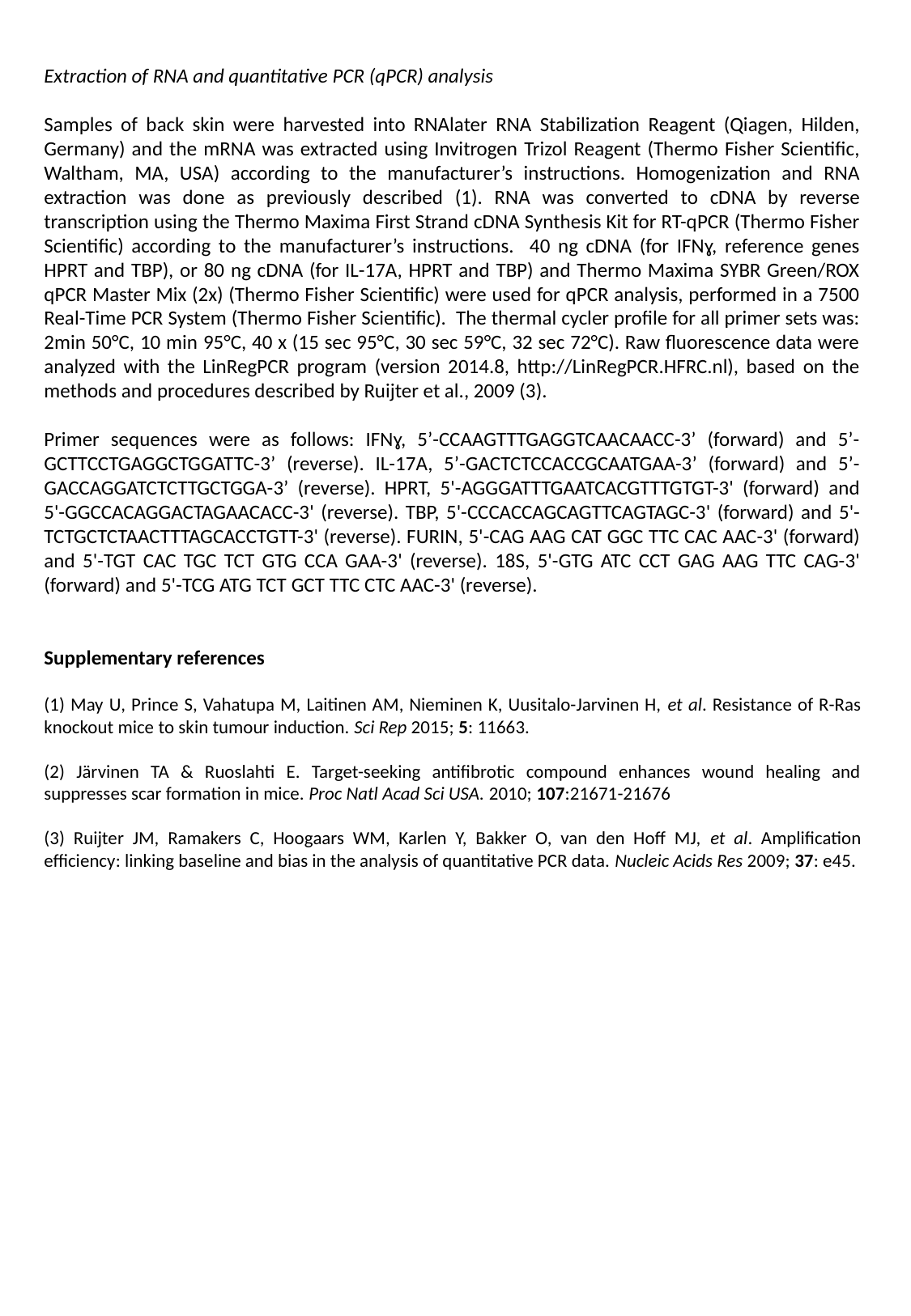

Extraction of RNA and quantitative PCR (qPCR) analysis

Samples of back skin were harvested into RNAlater RNA Stabilization Reagent (Qiagen, Hilden, Germany) and the mRNA was extracted using Invitrogen Trizol Reagent (Thermo Fisher Scientific, Waltham, MA, USA) according to the manufacturer’s instructions. Homogenization and RNA extraction was done as previously described (1). RNA was converted to cDNA by reverse transcription using the Thermo Maxima First Strand cDNA Synthesis Kit for RT-qPCR (Thermo Fisher Scientific) according to the manufacturer’s instructions.  40 ng cDNA (for IFNɣ, reference genes HPRT and TBP), or 80 ng cDNA (for IL-17A, HPRT and TBP) and Thermo Maxima SYBR Green/ROX qPCR Master Mix (2x) (Thermo Fisher Scientific) were used for qPCR analysis, performed in a 7500 Real-Time PCR System (Thermo Fisher Scientific).  The thermal cycler profile for all primer sets was: 2min 50°C, 10 min 95°C, 40 x (15 sec 95°C, 30 sec 59°C, 32 sec 72°C). Raw fluorescence data were analyzed with the LinRegPCR program (version 2014.8, http://LinRegPCR.HFRC.nl), based on the methods and procedures described by Ruijter et al., 2009 (3).

Primer sequences were as follows: IFNɣ, 5’-CCAAGTTTGAGGTCAACAACC-3’ (forward) and 5’-GCTTCCTGAGGCTGGATTC-3’ (reverse). IL-17A, 5’-GACTCTCCACCGCAATGAA-3’ (forward) and 5’-GACCAGGATCTCTTGCTGGA-3’ (reverse). HPRT, 5'-AGGGATTTGAATCACGTTTGTGT-3' (forward) and 5'-GGCCACAGGACTAGAACACC-3' (reverse). TBP, 5'-CCCACCAGCAGTTCAGTAGC-3' (forward) and 5'-TCTGCTCTAACTTTAGCACCTGTT-3' (reverse). FURIN, 5'-CAG AAG CAT GGC TTC CAC AAC-3' (forward) and 5'-TGT CAC TGC TCT GTG CCA GAA-3' (reverse). 18S, 5'-GTG ATC CCT GAG AAG TTC CAG-3' (forward) and 5'-TCG ATG TCT GCT TTC CTC AAC-3' (reverse).

Supplementary references

(1) May U, Prince S, Vahatupa M, Laitinen AM, Nieminen K, Uusitalo-Jarvinen H, et al. Resistance of R-Ras knockout mice to skin tumour induction. Sci Rep 2015; 5: 11663.

(2) Järvinen TA & Ruoslahti E. Target-seeking antifibrotic compound enhances wound healing and suppresses scar formation in mice. Proc Natl Acad Sci USA. 2010; 107:21671-21676

(3) Ruijter JM, Ramakers C, Hoogaars WM, Karlen Y, Bakker O, van den Hoff MJ, et al. Amplification efficiency: linking baseline and bias in the analysis of quantitative PCR data. Nucleic Acids Res 2009; 37: e45.